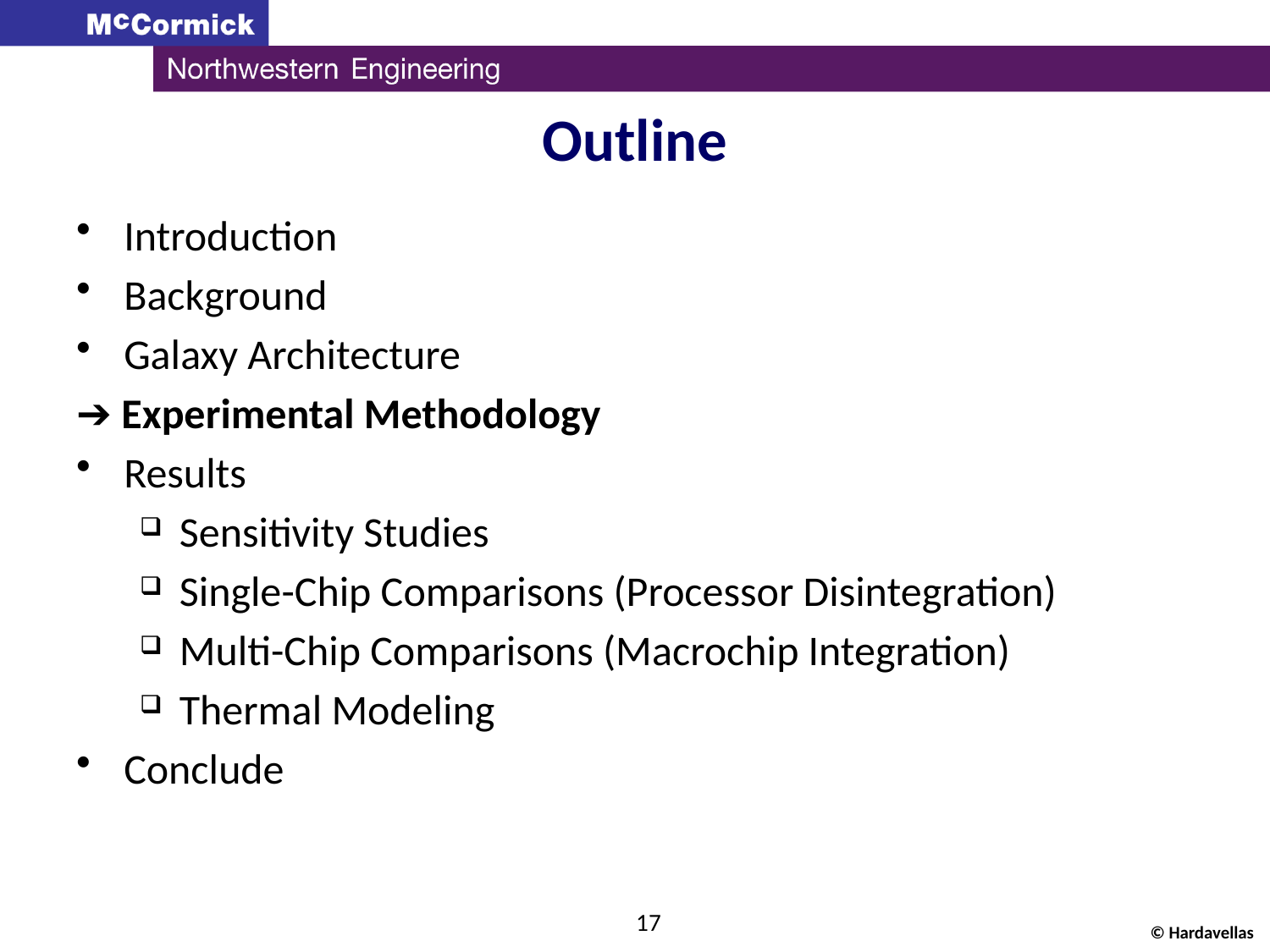

# Outline
Introduction
Background
Galaxy Architecture
➔ Experimental Methodology
Results
Sensitivity Studies
Single-Chip Comparisons (Processor Disintegration)
Multi-Chip Comparisons (Macrochip Integration)
Thermal Modeling
Conclude
17
© Hardavellas